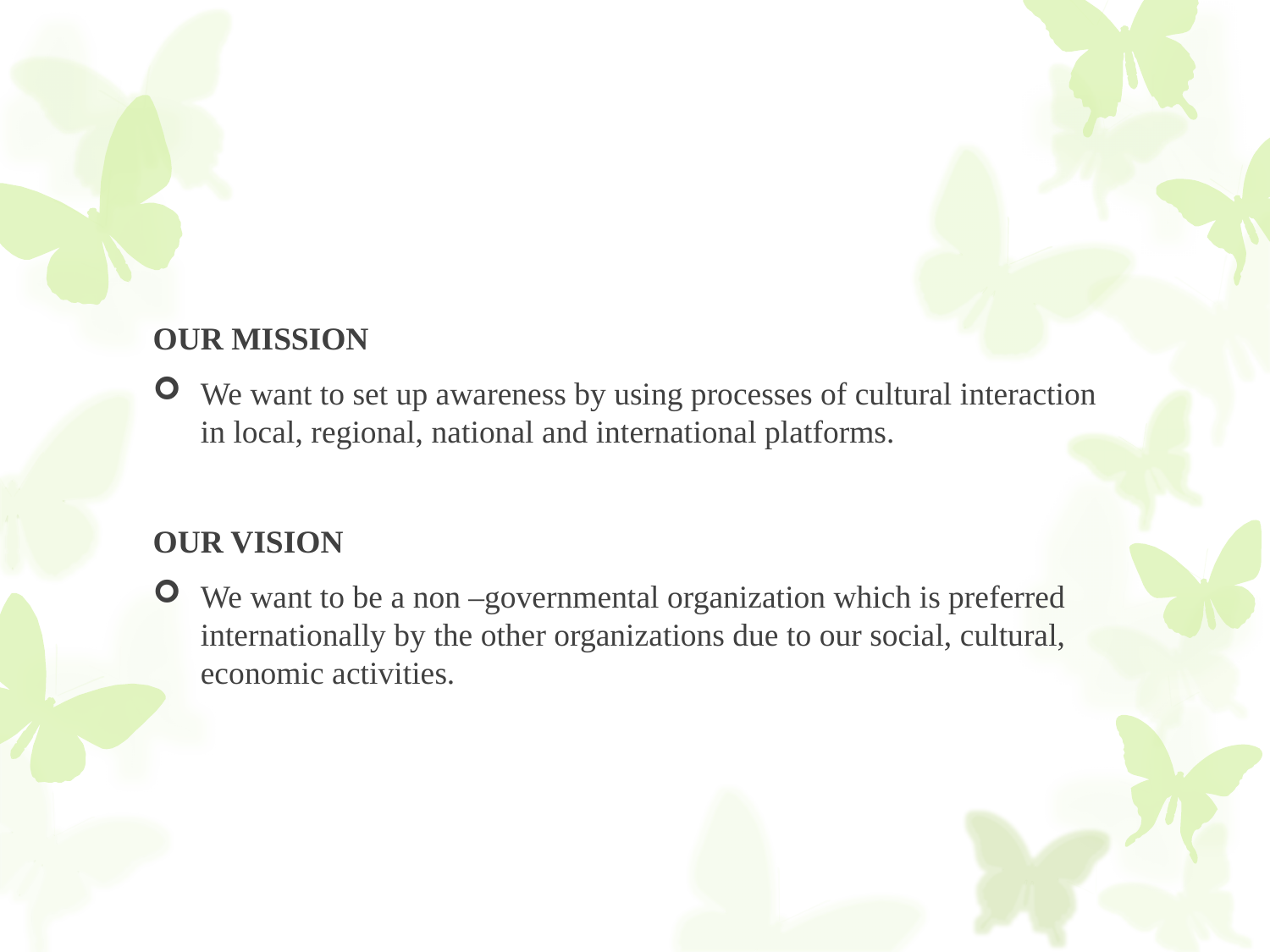

#
OUR MISSION
We want to set up awareness by using processes of cultural interaction in local, regional, national and international platforms.

OUR VISION
We want to be a non –governmental organization which is preferred internationally by the other organizations due to our social, cultural, economic activities.